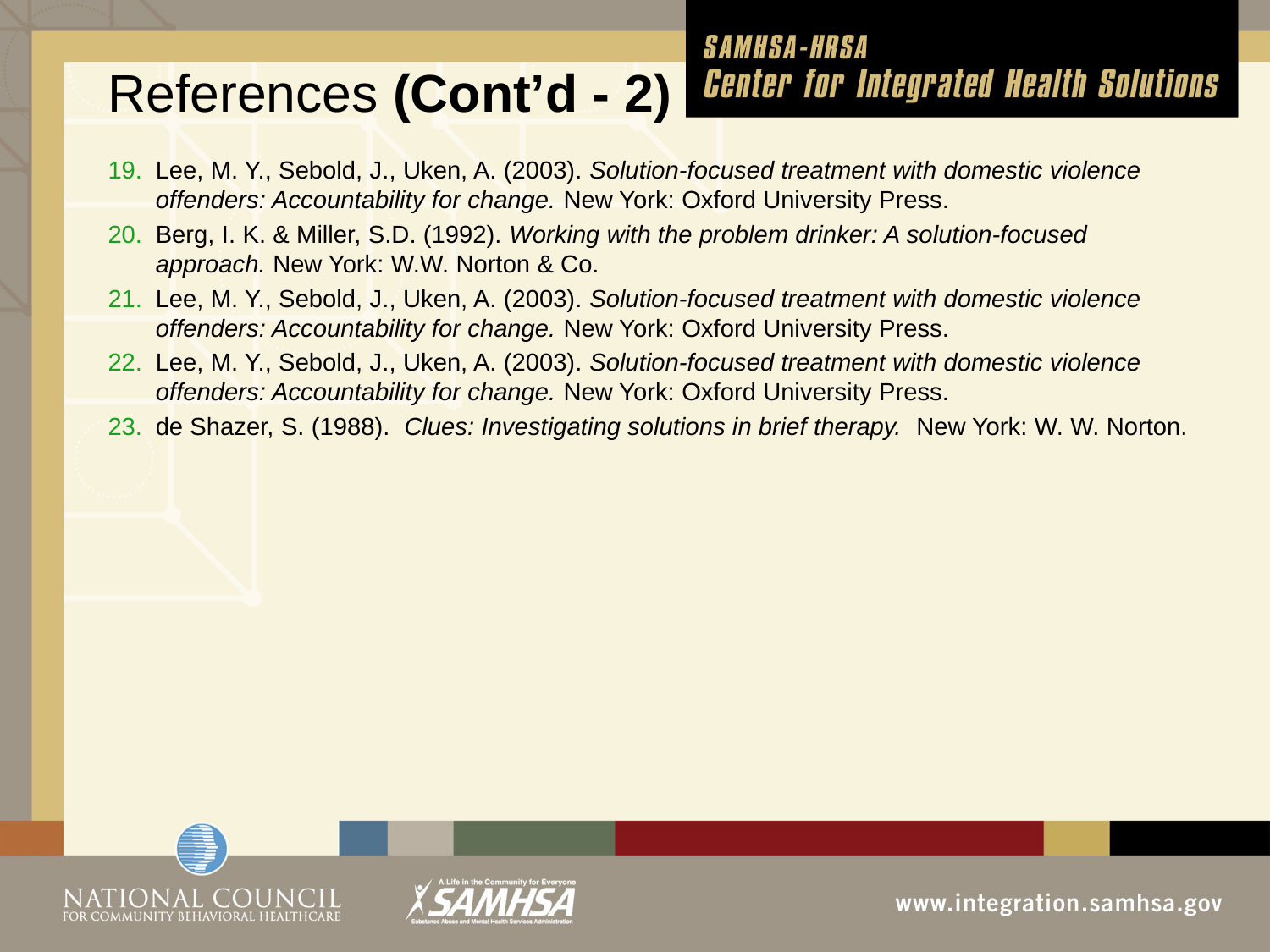

# References (Cont’d - 2)
Lee, M. Y., Sebold, J., Uken, A. (2003). Solution-focused treatment with domestic violence offenders: Accountability for change. New York: Oxford University Press.
Berg, I. K. & Miller, S.D. (1992). Working with the problem drinker: A solution-focused approach. New York: W.W. Norton & Co.
Lee, M. Y., Sebold, J., Uken, A. (2003). Solution-focused treatment with domestic violence offenders: Accountability for change. New York: Oxford University Press.
Lee, M. Y., Sebold, J., Uken, A. (2003). Solution-focused treatment with domestic violence offenders: Accountability for change. New York: Oxford University Press.
de Shazer, S. (1988).  Clues: Investigating solutions in brief therapy.  New York: W. W. Norton.